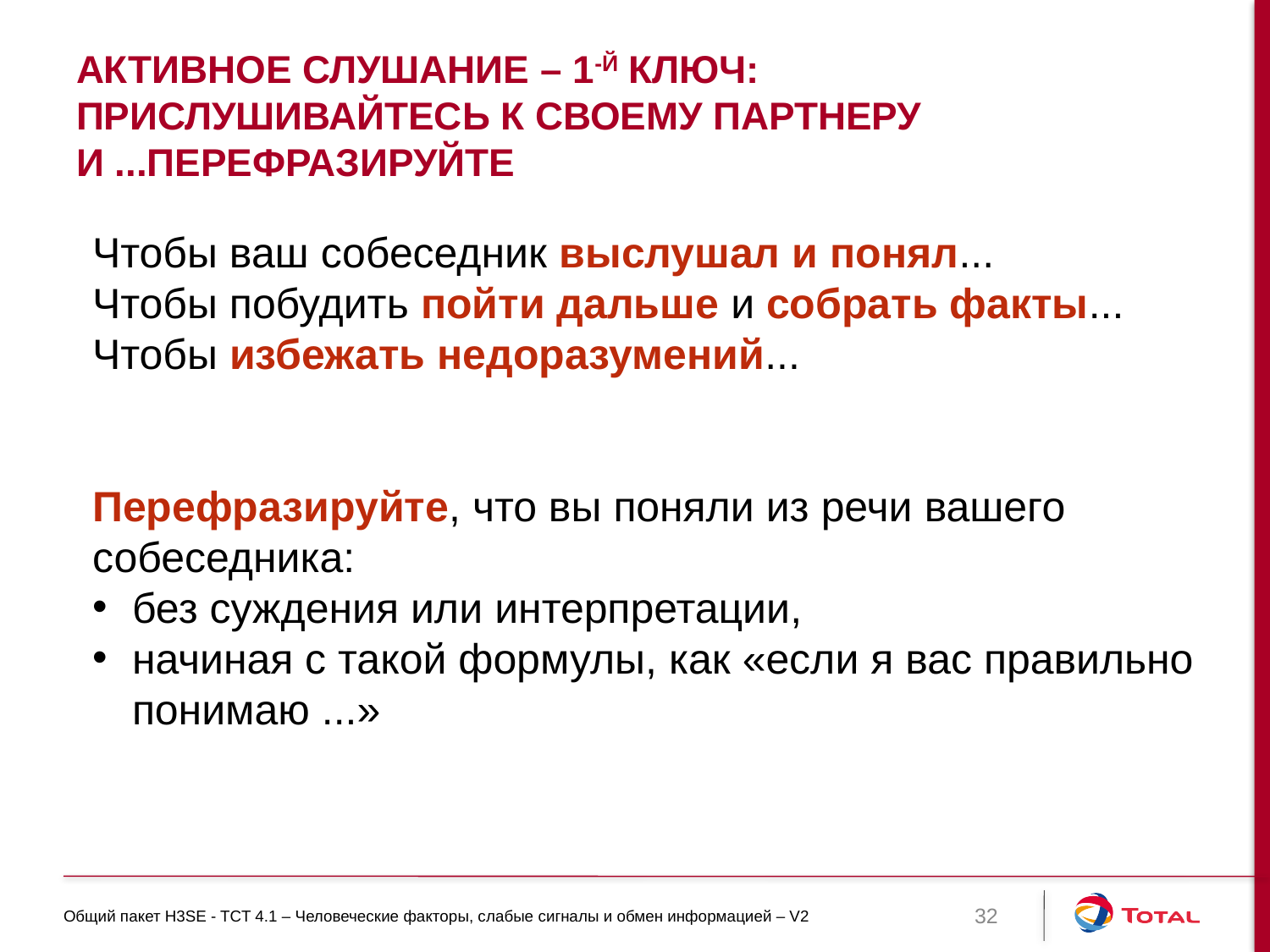

# Активное слушание – 1-й ключ: Прислушивайтесь к своему партнеру и ...перефразируйте
Чтобы ваш собеседник выслушал и понял...
Чтобы побудить пойти дальше и собрать факты...
Чтобы избежать недоразумений...

Перефразируйте, что вы поняли из речи вашего собеседника:
без суждения или интерпретации,
начиная с такой формулы, как «если я вас правильно понимаю ...»
Общий пакет H3SE - TCT 4.1 – Человеческие факторы, слабые сигналы и обмен информацией – V2
32